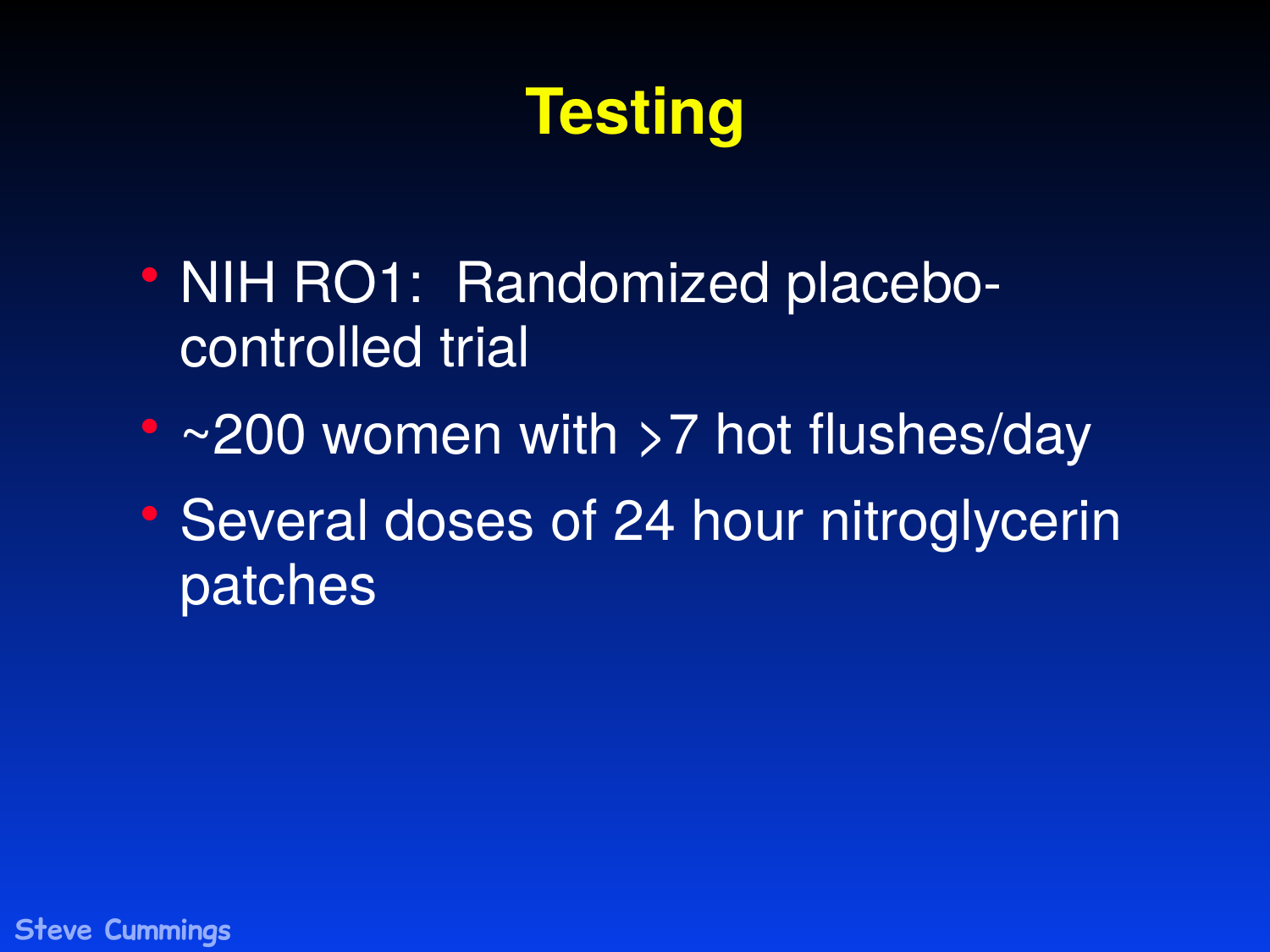

# Testing
NIH RO1:  Randomized placebo-controlled trial
~200 women with >7 hot flushes/day
Several doses of 24 hour nitroglycerin patches